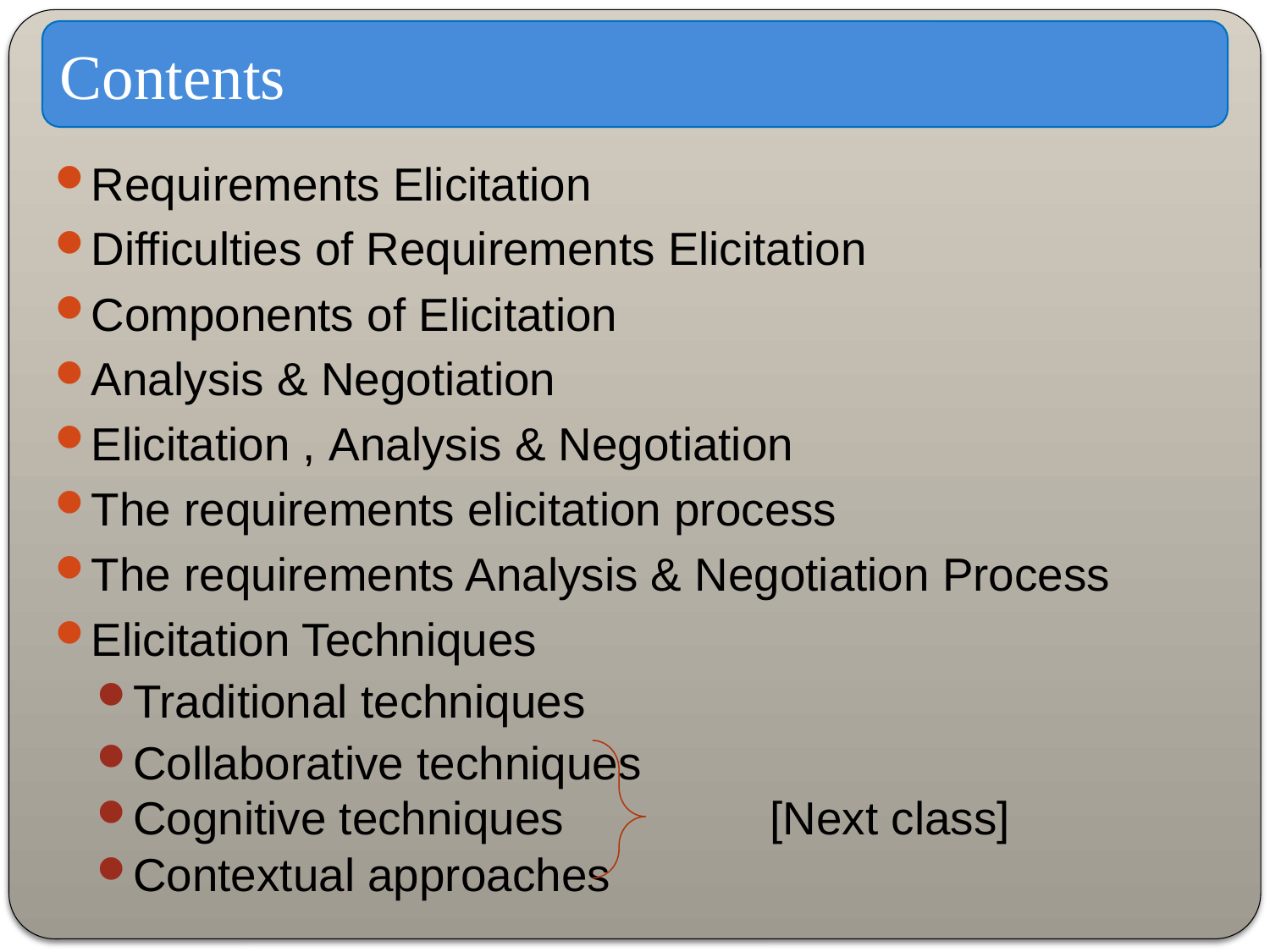

Contents
Requirements Elicitation
Difficulties of Requirements Elicitation
Components of Elicitation
Analysis & Negotiation
Elicitation , Analysis & Negotiation
The requirements elicitation process
The requirements Analysis & Negotiation Process
Elicitation Techniques
Traditional techniques
Collaborative techniques
Cognitive techniques                [Next class]
Contextual approaches